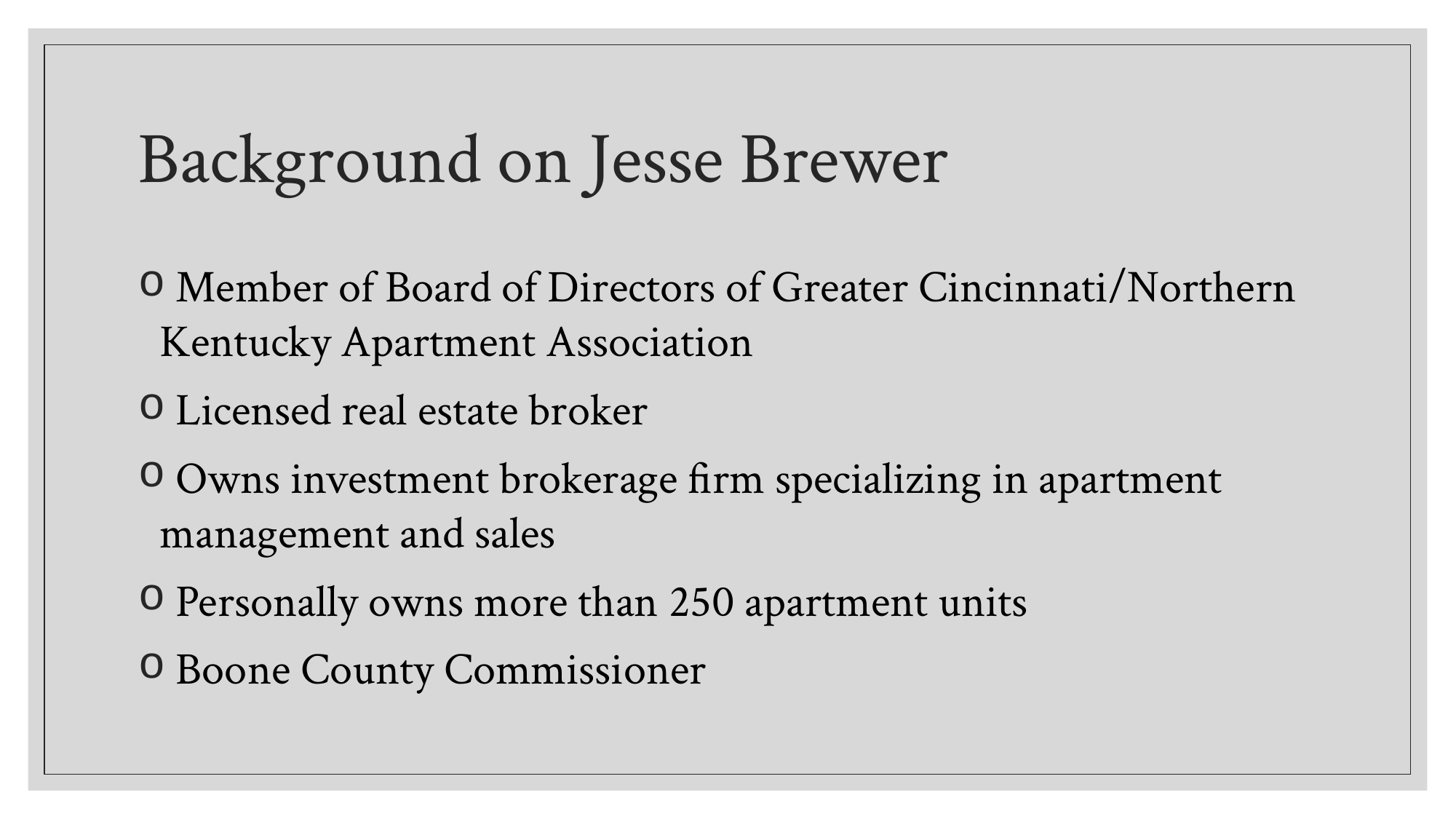

# Background on Jesse Brewer
 Member of Board of Directors of Greater Cincinnati/Northern Kentucky Apartment Association
 Licensed real estate broker
 Owns investment brokerage firm specializing in apartment management and sales
 Personally owns more than 250 apartment units
 Boone County Commissioner